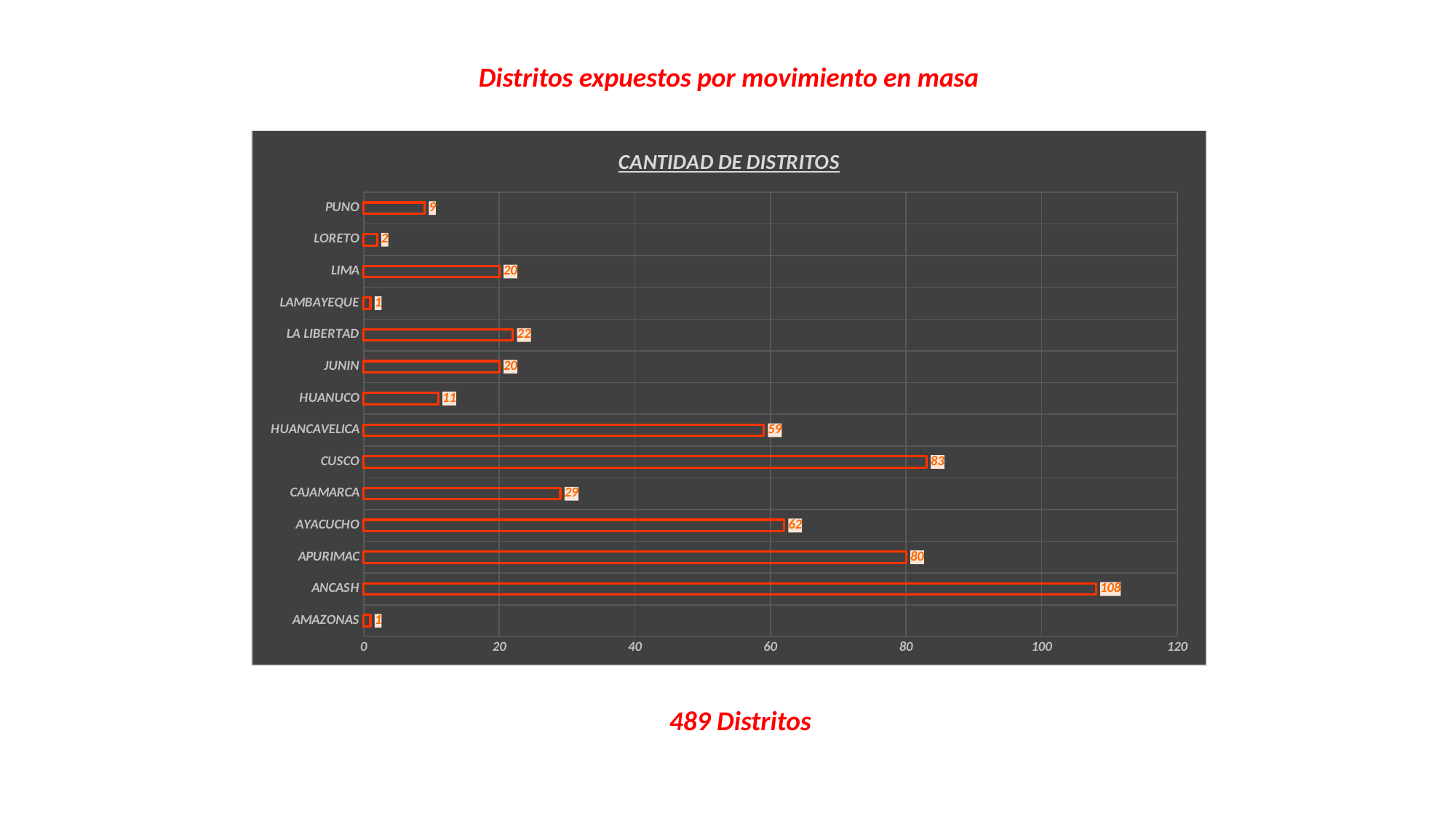

Distritos expuestos por movimiento en masa

### Chart: CANTIDAD DE DISTRITOS

| Category | CANTIDAD DE DISTRITOS |
|---|---|
| AMAZONAS | 1.0 |
| ANCASH | 108.0 |
| APURIMAC | 80.0 |
| AYACUCHO | 62.0 |
| CAJAMARCA | 29.0 |
| CUSCO | 83.0 |
| HUANCAVELICA | 59.0 |
| HUANUCO | 11.0 |
| JUNIN | 20.0 |
| LA LIBERTAD | 22.0 |
| LAMBAYEQUE | 1.0 |
| LIMA | 20.0 |
| LORETO | 2.0 |
| PUNO | 9.0 |
489 Distritos